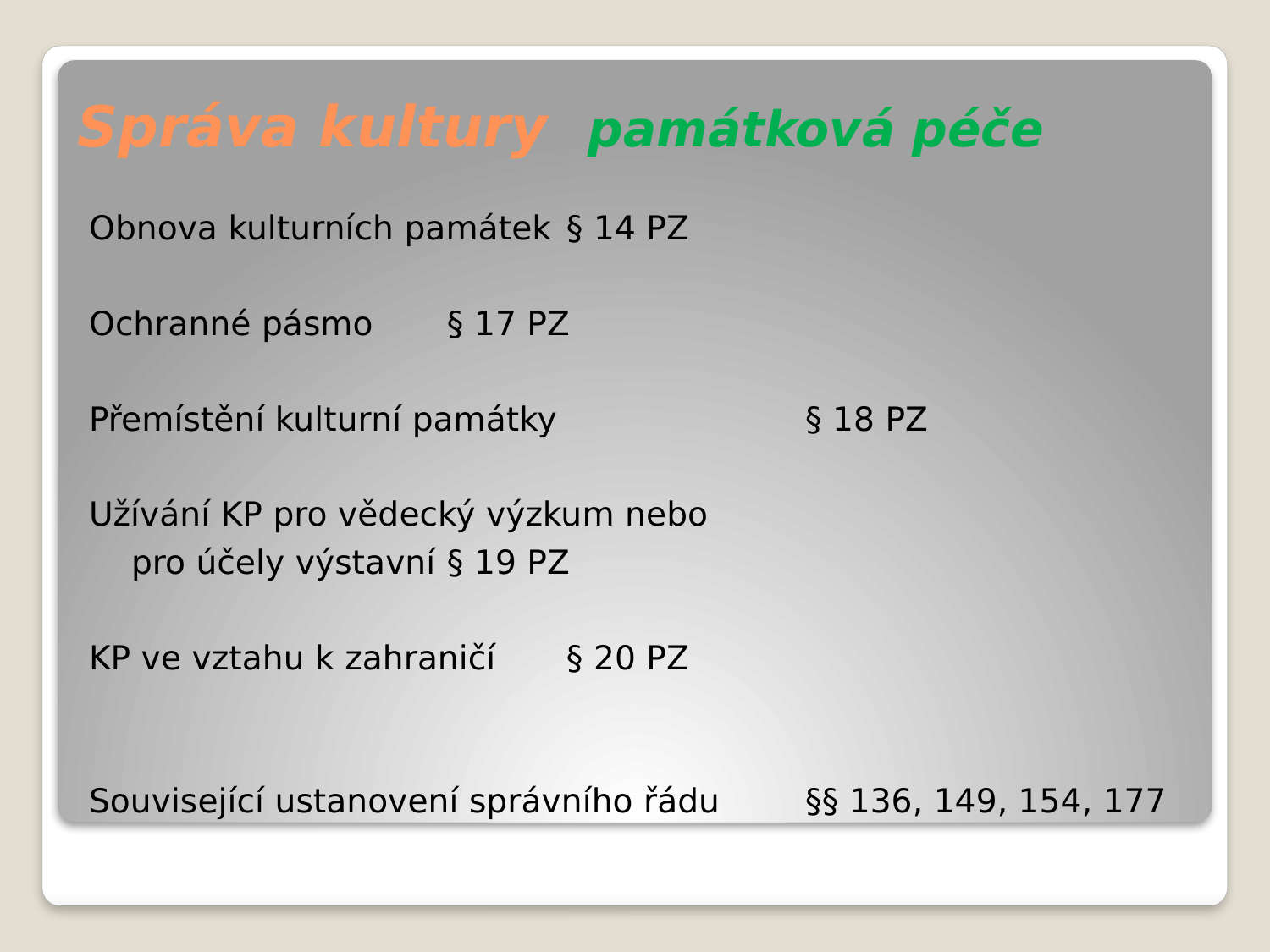

# Správa kultury  památková péče
Obnova kulturních památek				§ 14 PZ

Ochranné pásmo							§ 17 PZ

Přemístění kulturní památky 			§ 18 PZ

Užívání KP pro vědecký výzkum nebo
    pro účely výstavní						§ 19 PZ

KP ve vztahu k zahraničí					§ 20 PZ

Související ustanovení správního řádu	§§ 136, 149, 154, 177